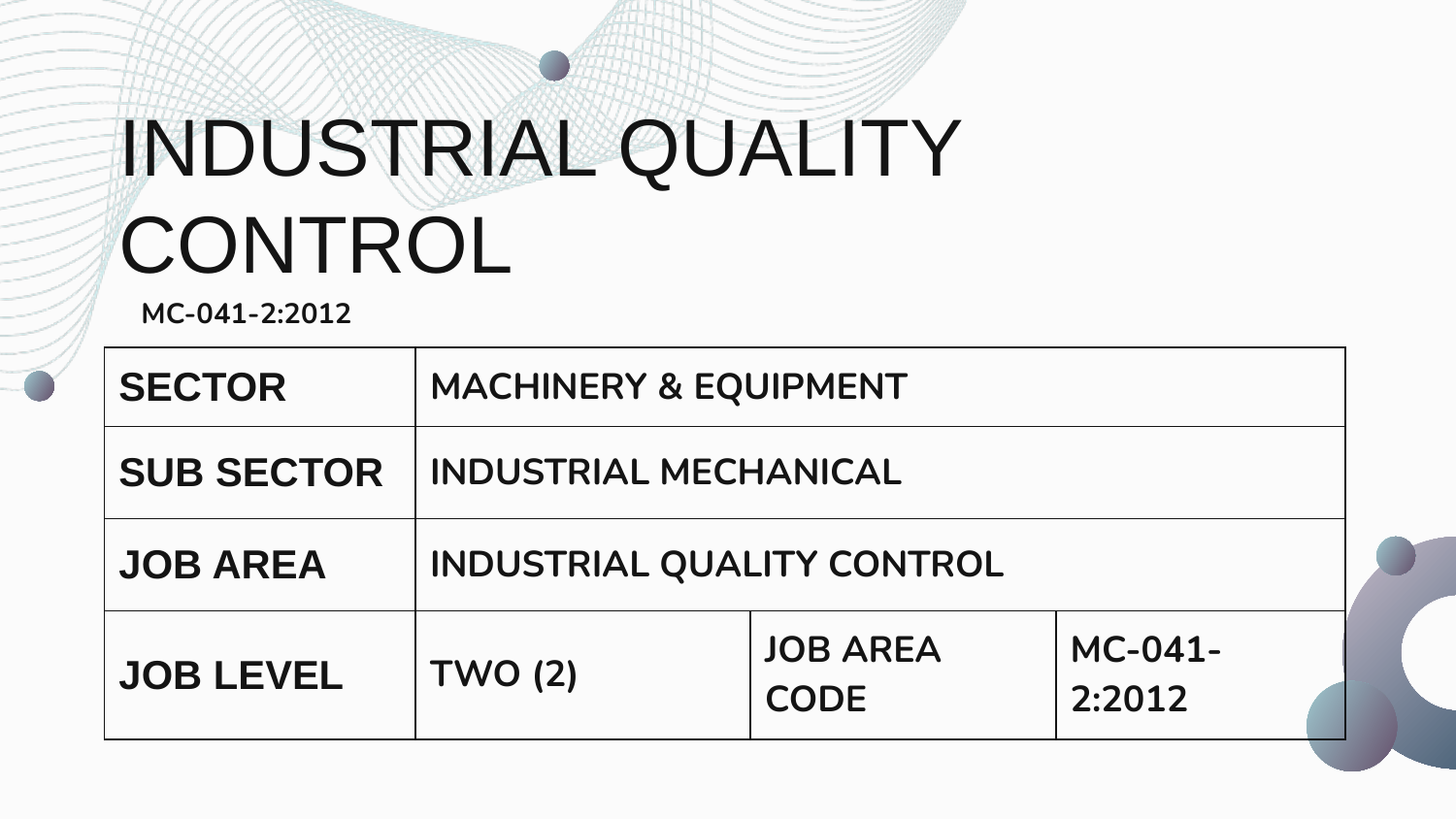

# INDUSTRIAL QUALITY CONTROL
MC-041-2:2012

| SECTOR | MACHINERY & EQUIPMENT |  |  |
| --- | --- | --- | --- |
| SUB SECTOR | INDUSTRIAL MECHANICAL |  |  |
| JOB AREA | INDUSTRIAL QUALITY CONTROL |  |  |
| JOB LEVEL | TWO (2) | JOB AREA CODE | MC-041-2:2012 |